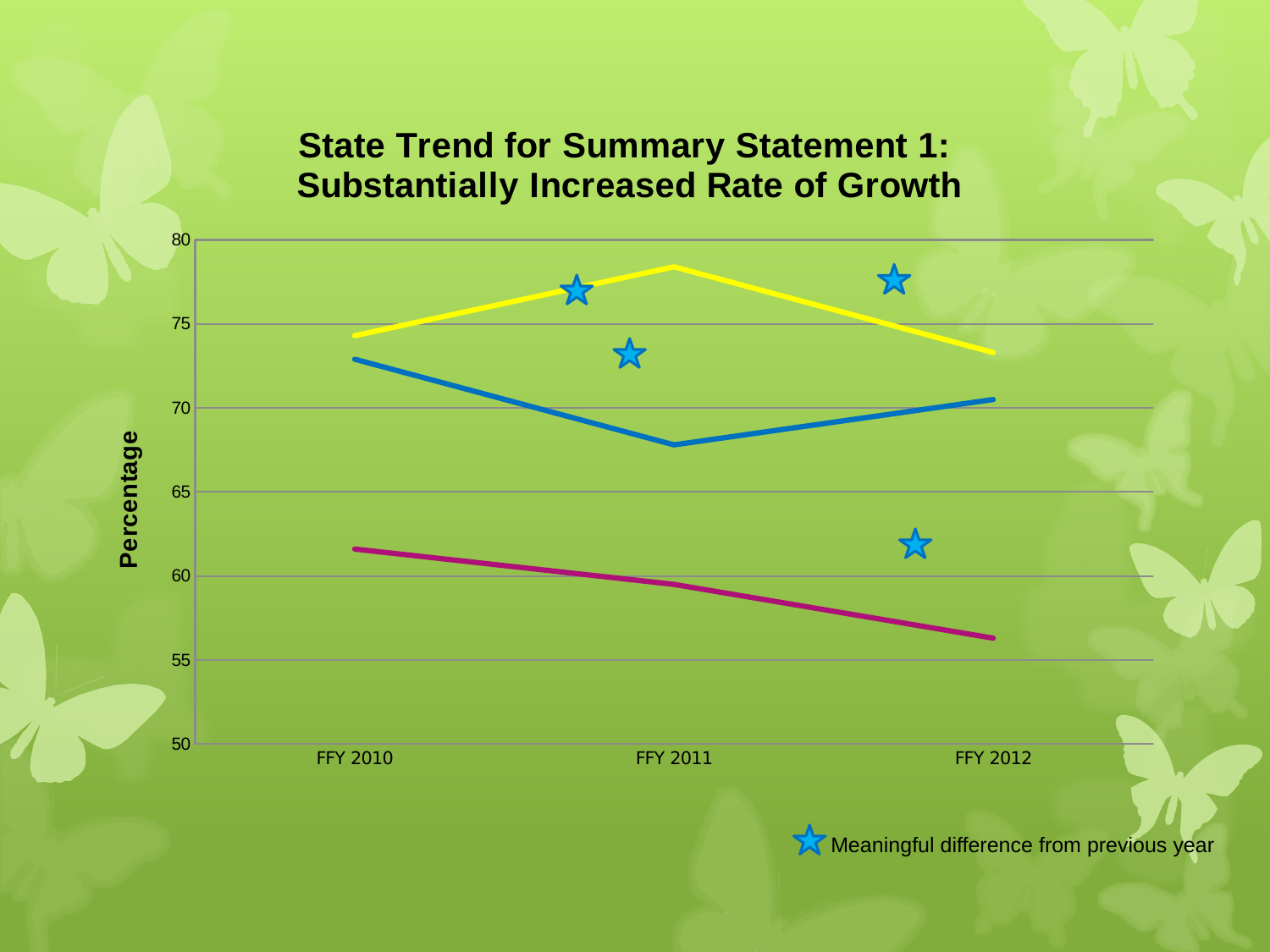

### Chart: State Trend for Summary Statement 1:  Substantially Increased Rate of Growth

| Category | Positive Social-Emotional | Knowledge and Skills | Actions to Meet Needs |
|---|---|---|---|
| FFY 2010 | 61.6 | 72.9 | 74.3 |
| FFY 2011 | 59.5 | 67.8 | 78.4 |
| FFY 2012 | 56.3 | 70.5 | 73.3 |
Meaningful difference from previous year